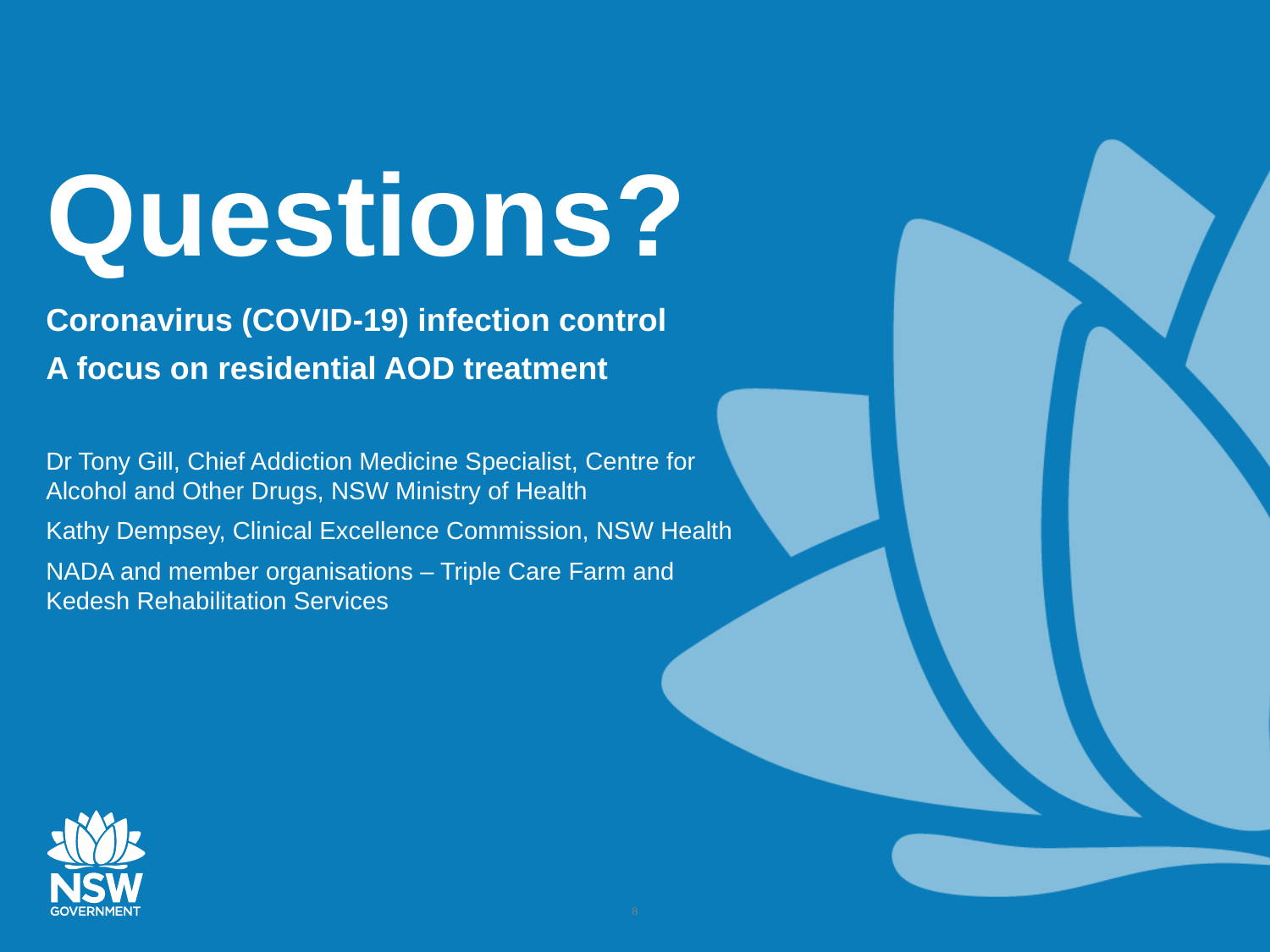

# Questions?
Coronavirus (COVID-19) infection control
A focus on residential AOD treatment

Dr Tony Gill, Chief Addiction Medicine Specialist, Centre for Alcohol and Other Drugs, NSW Ministry of Health
Kathy Dempsey, Clinical Excellence Commission, NSW Health
NADA and member organisations – Triple Care Farm and Kedesh Rehabilitation Services